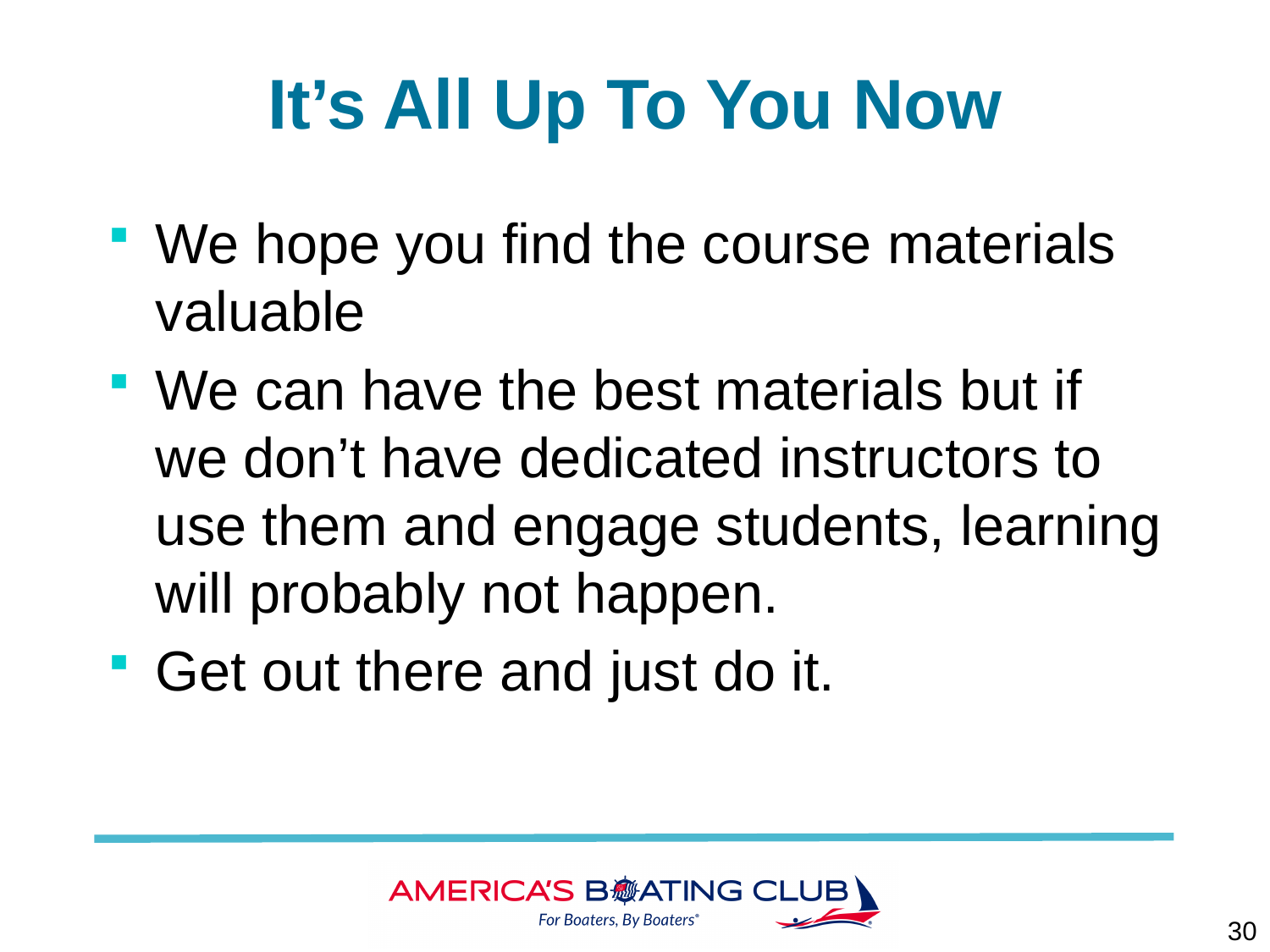

# It’s All Up To You Now
We hope you find the course materials valuable
We can have the best materials but if we don’t have dedicated instructors to use them and engage students, learning will probably not happen.
Get out there and just do it.
30